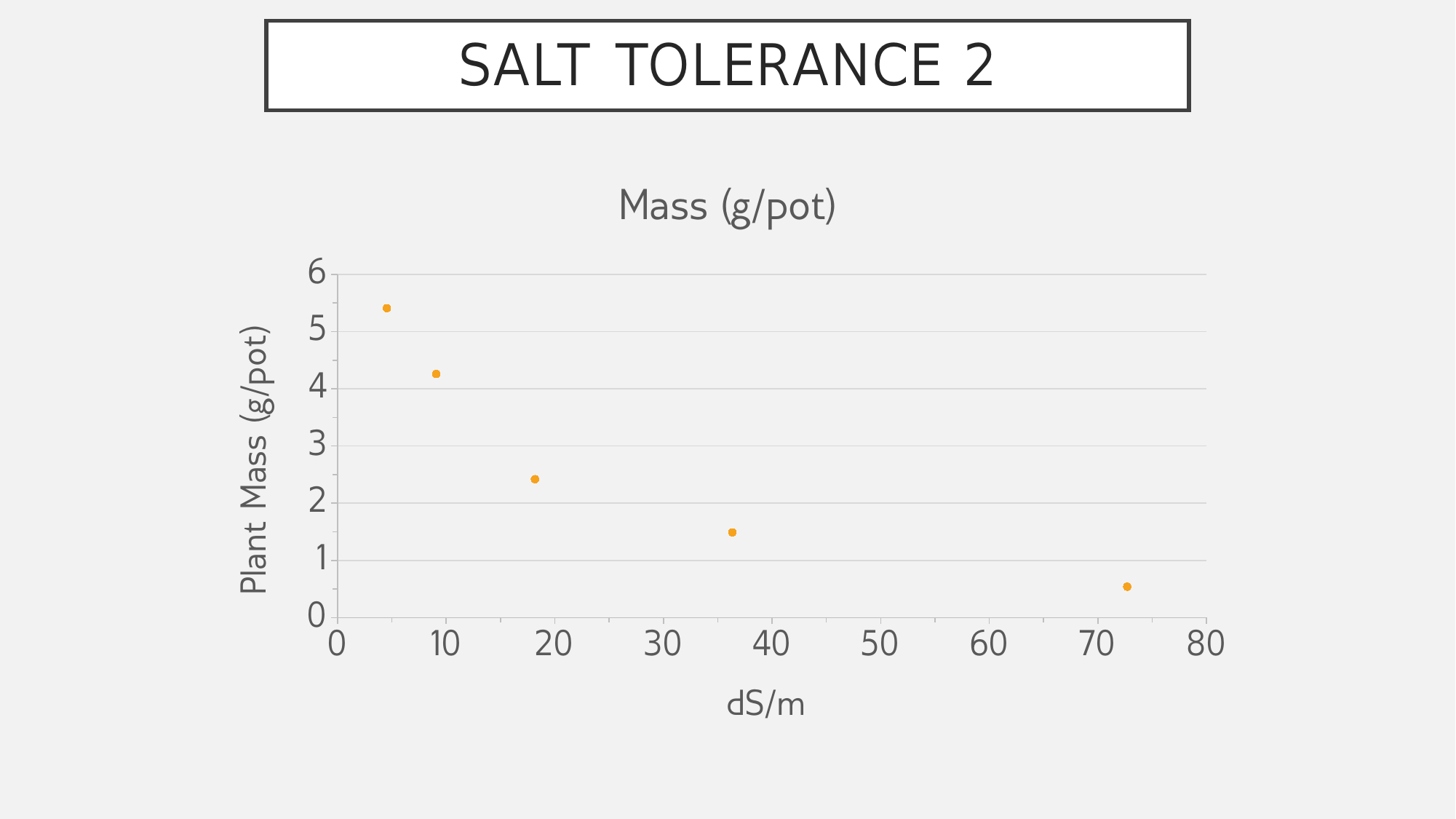

# Salt Tolerance 2

### Chart:

| Category | Mass (g/pot) |
|---|---|